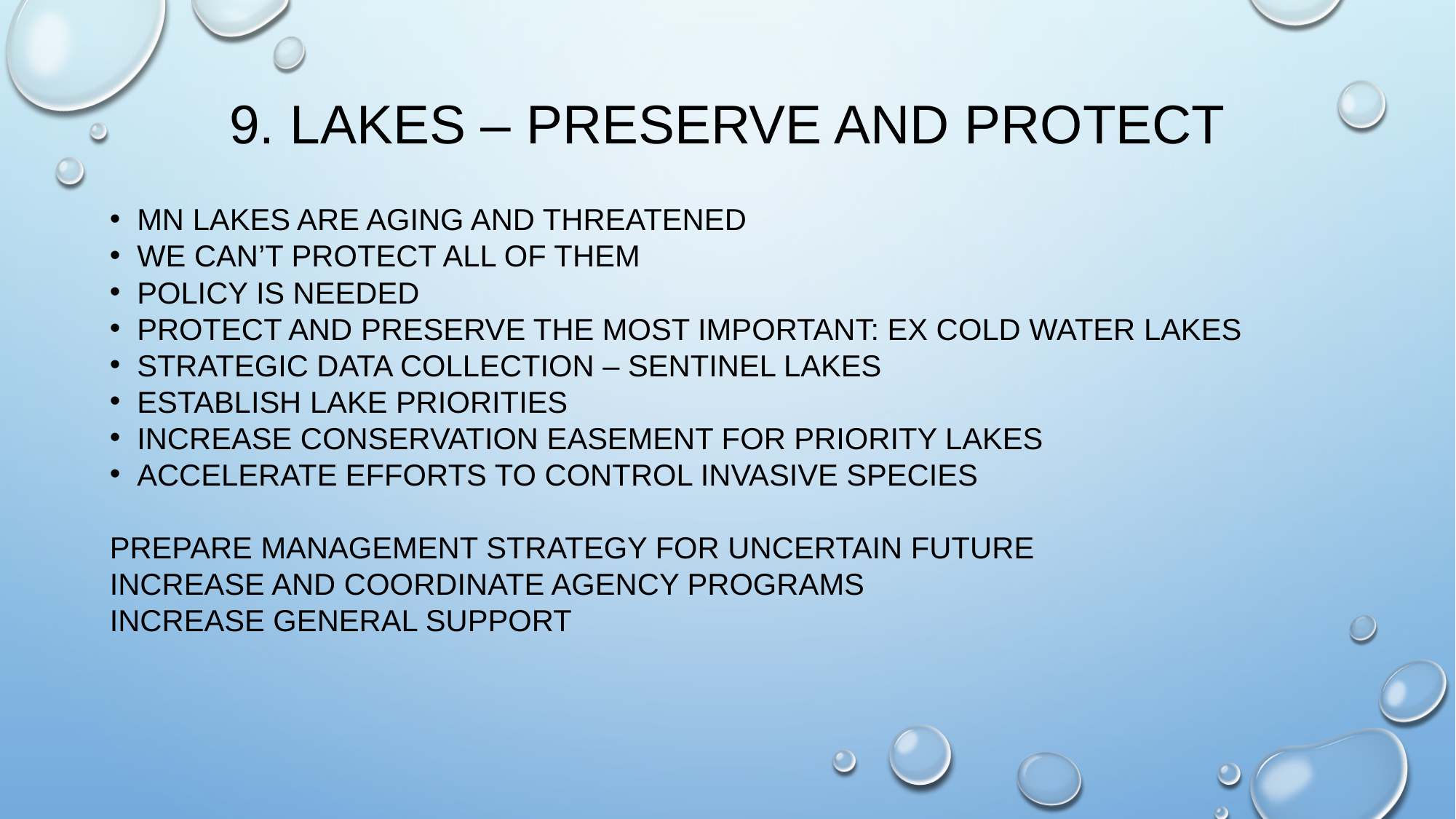

# 9. Lakes – preserve and protect
Mn lakes are aging and threatened
We can’t protect all of them
Policy is needed
Protect and preserve the most important: ex cold water lakes
Strategic data collection – sentinel lakes
Establish lake priorities
Increase conservation easement for priority lakes
Accelerate efforts to control invasive species

Prepare management strategy for uncertain future
Increase and coordinate agency programs
Increase general support